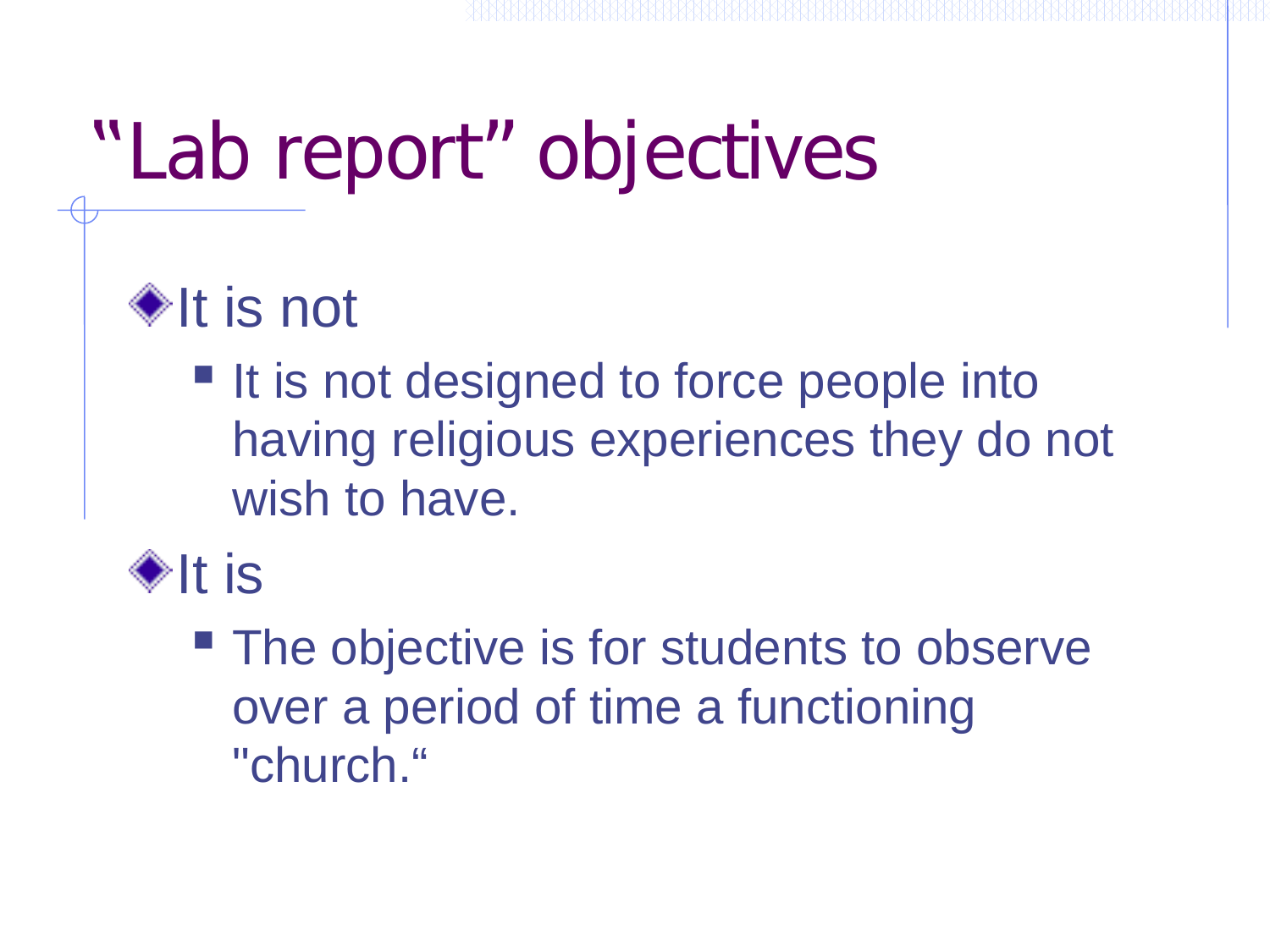

# “Lab report” objectives
It is not
It is not designed to force people into having religious experiences they do not wish to have.
It is
The objective is for students to observe over a period of time a functioning "church.“